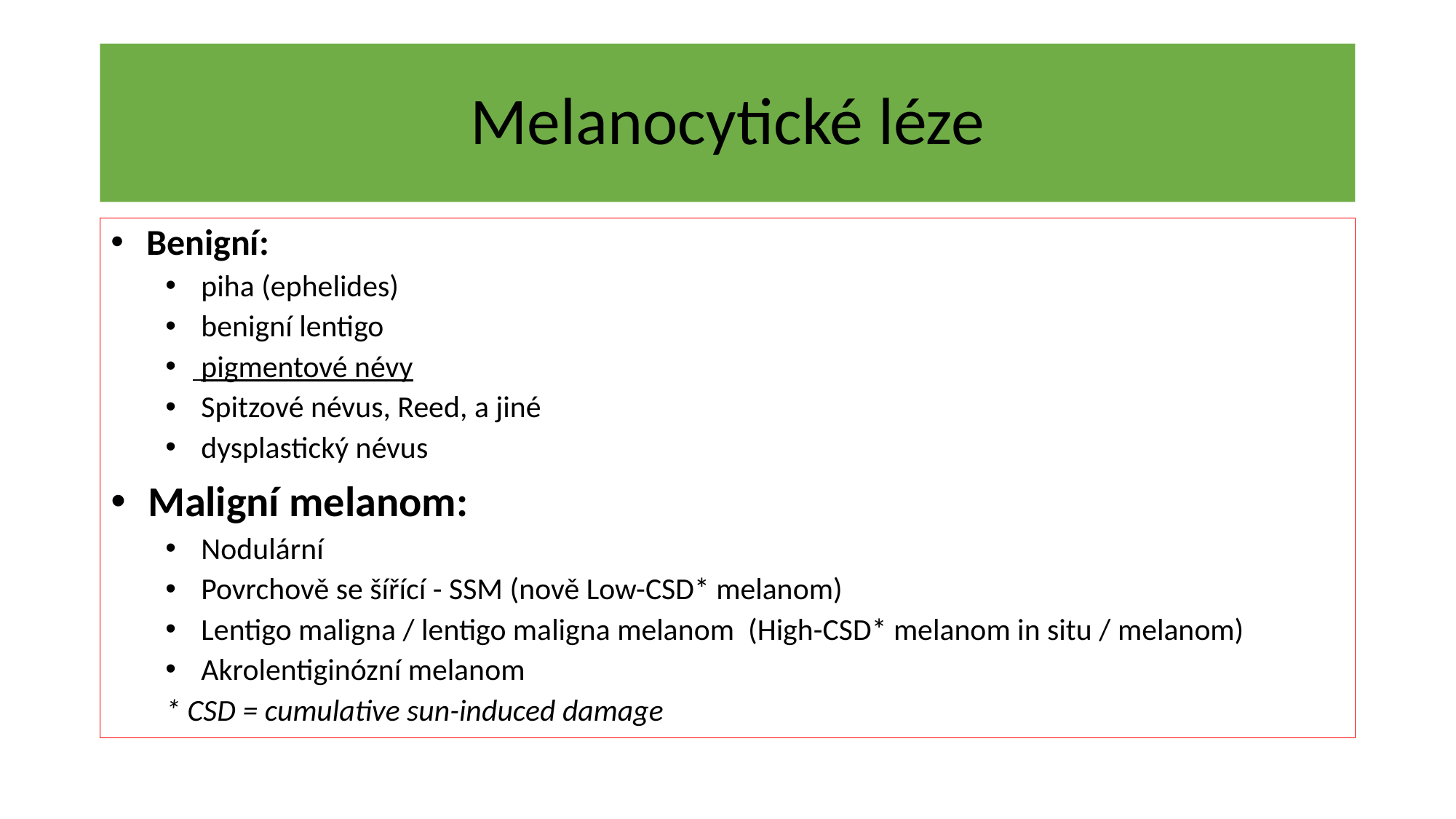

# Melanocytické léze
 Benigní:
 piha (ephelides)
 benigní lentigo
 pigmentové névy
 Spitzové névus, Reed, a jiné
 dysplastický névus
 Maligní melanom:
 Nodulární
 Povrchově se šířící - SSM (nově Low-CSD* melanom)
 Lentigo maligna / lentigo maligna melanom  (High-CSD* melanom in situ / melanom)
 Akrolentiginózní melanom
* CSD = cumulative sun-induced damage